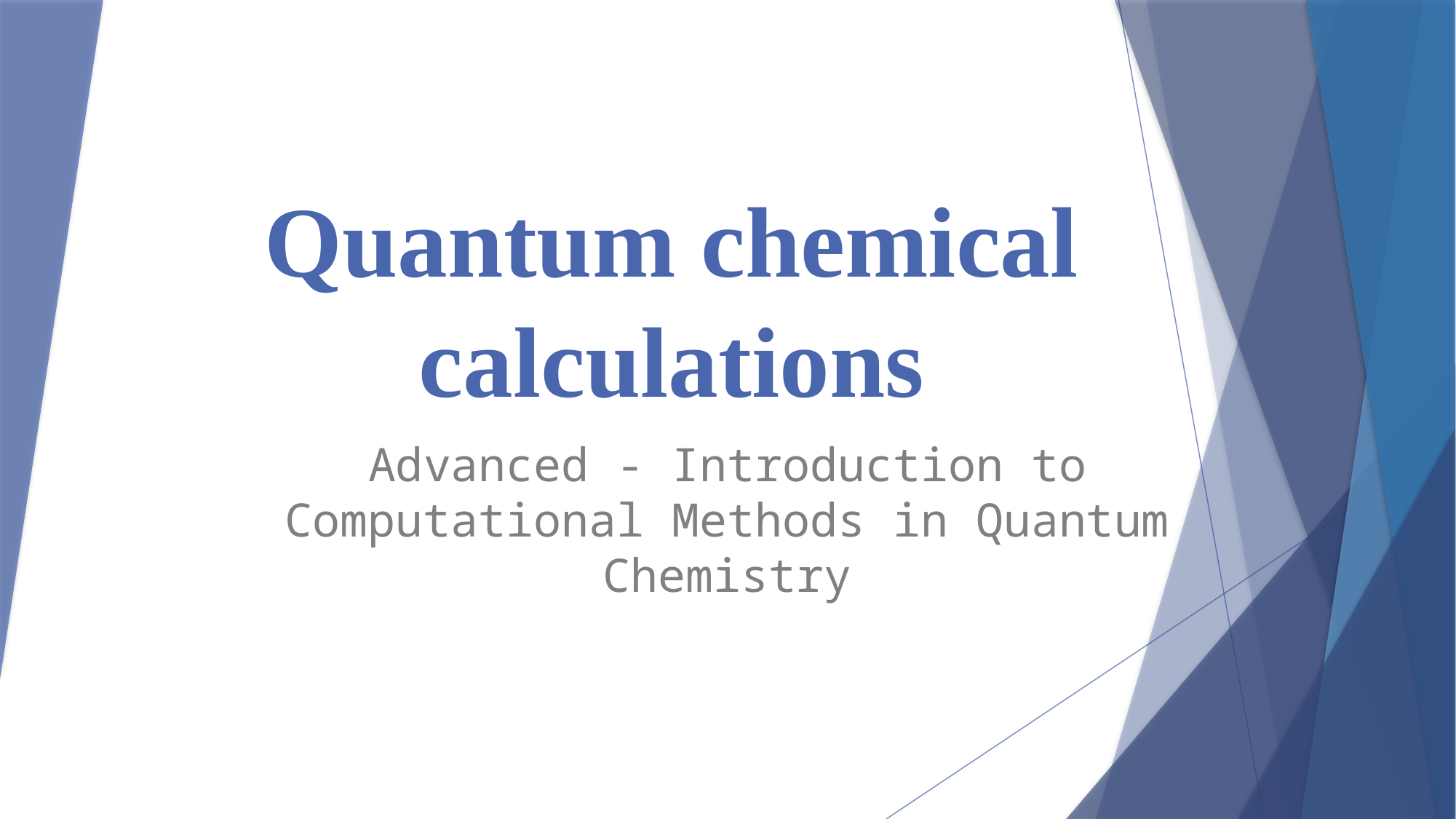

# Quantum chemical calculations
Advanced - Introduction to Computational Methods in Quantum Chemistry